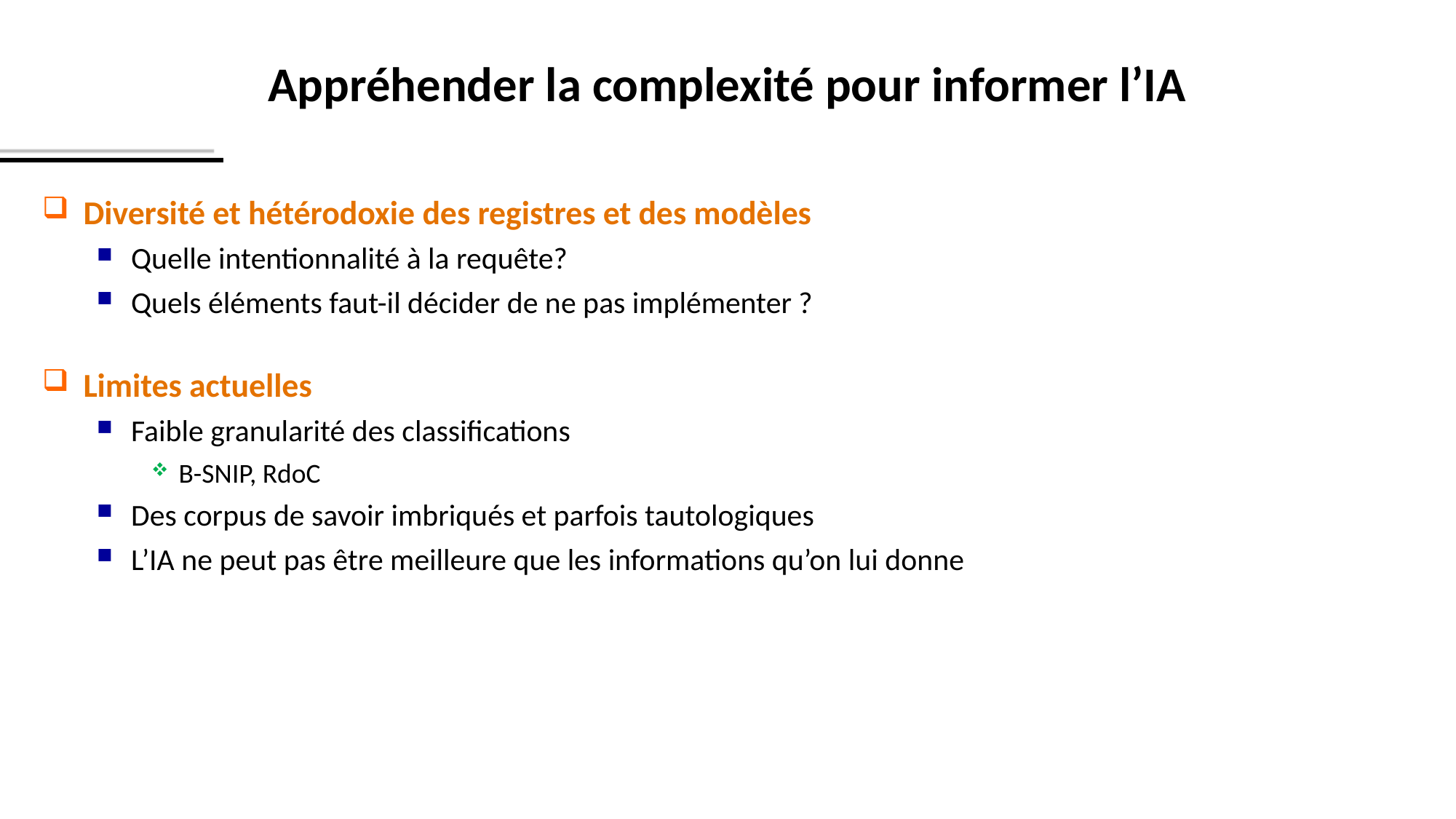

# Appréhender la complexité pour informer l’IA
Diversité et hétérodoxie des registres et des modèles
Quelle intentionnalité à la requête?
Quels éléments faut-il décider de ne pas implémenter ?

Limites actuelles
Faible granularité des classifications
B-SNIP, RdoC
Des corpus de savoir imbriqués et parfois tautologiques
L’IA ne peut pas être meilleure que les informations qu’on lui donne